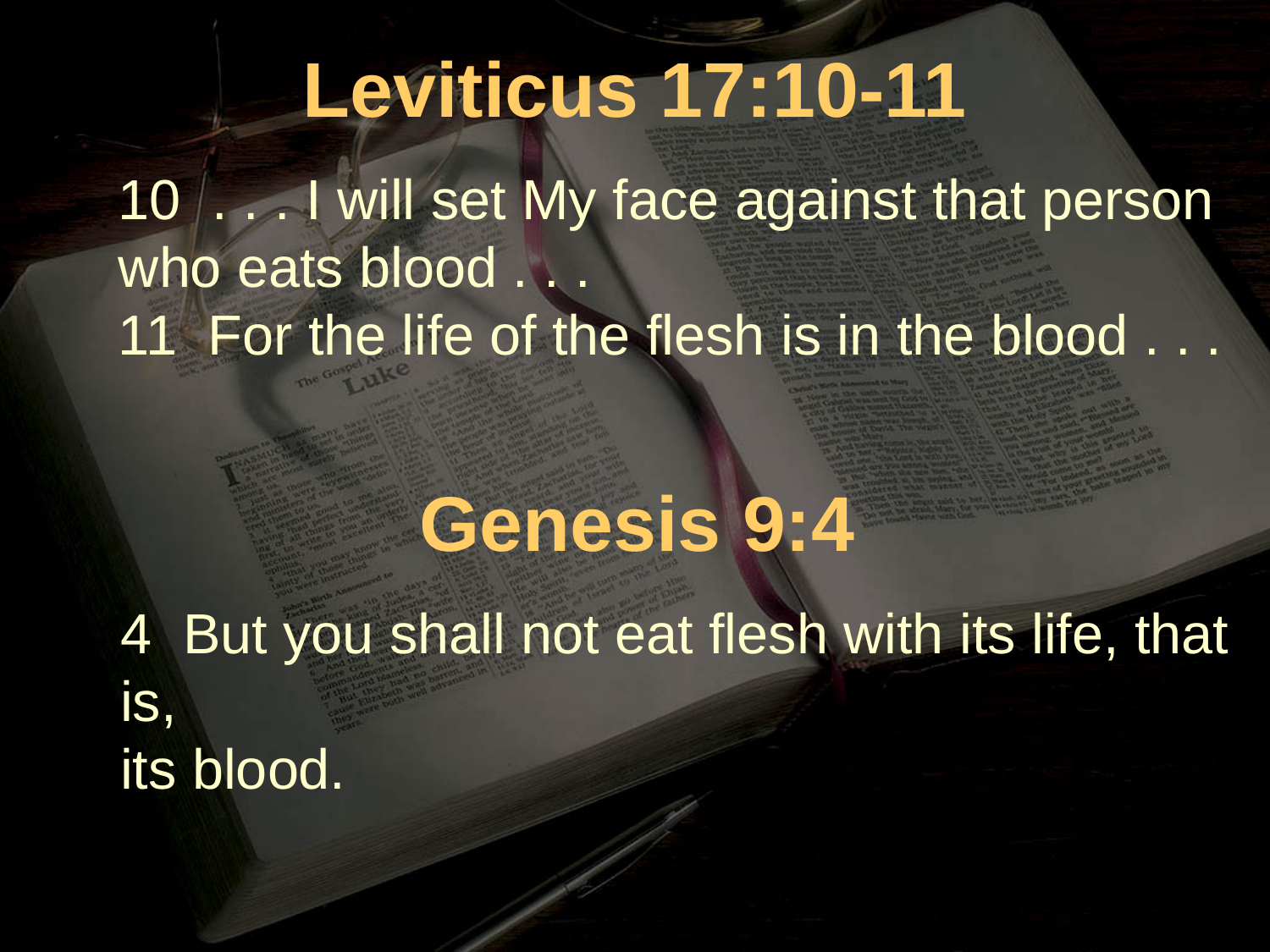

Leviticus 17:10-11
10  . . . I will set My face against that person who eats blood . . .
11  For the life of the flesh is in the blood . . .
Genesis 9:4
4  But you shall not eat flesh with its life, that is,
its blood.